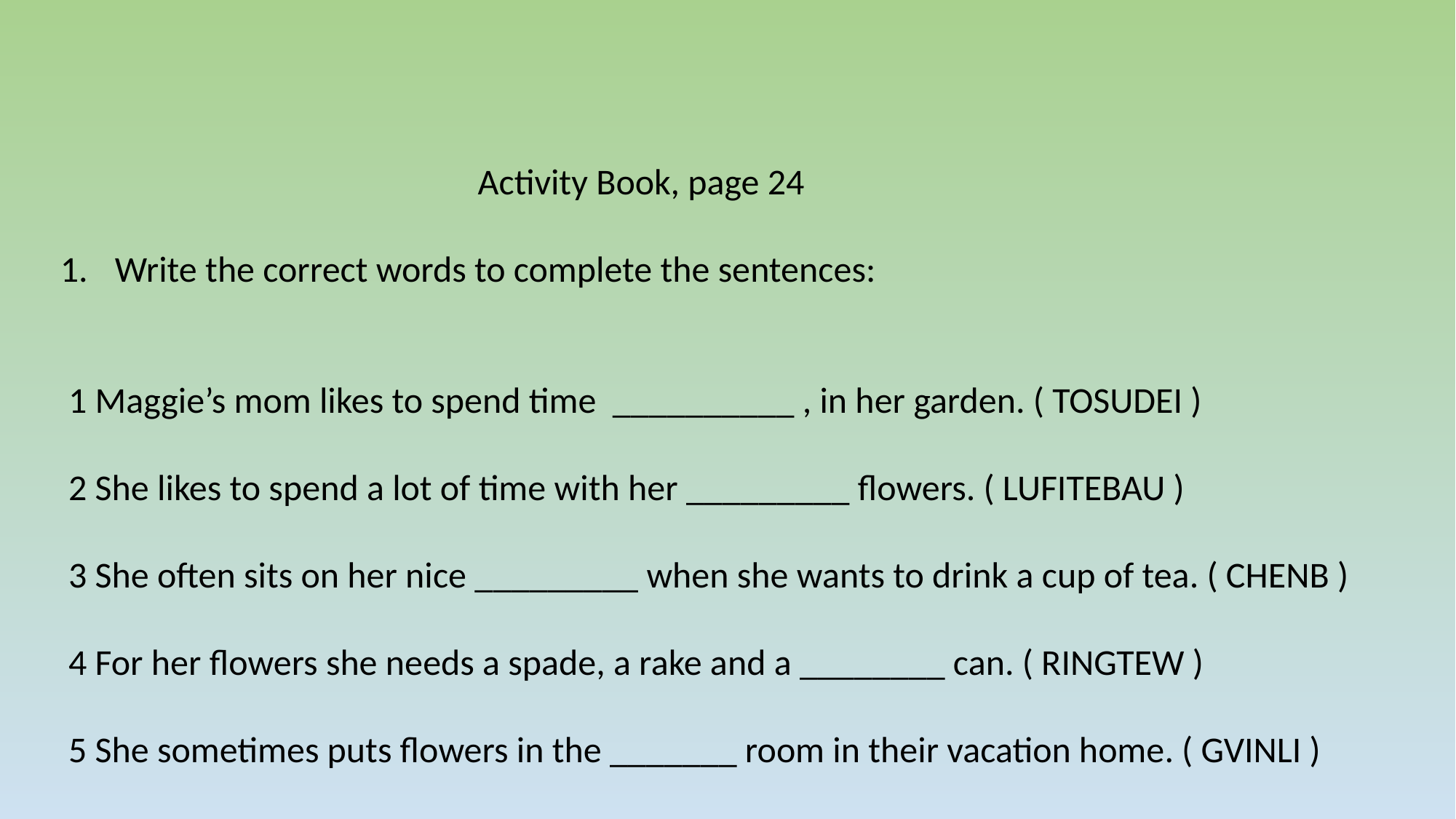

Activity Book, page 24

Write the correct words to complete the sentences:

 1 Maggie’s mom likes to spend time  __________ , in her garden. ( TOSUDEI )

 2 She likes to spend a lot of time with her _________ flowers. ( LUFITEBAU )

 3 She often sits on her nice _________ when she wants to drink a cup of tea. ( CHENB )

 4 For her flowers she needs a spade, a rake and a ________ can. ( RINGTEW )

 5 She sometimes puts flowers in the _______ room in their vacation home. ( GVINLI )